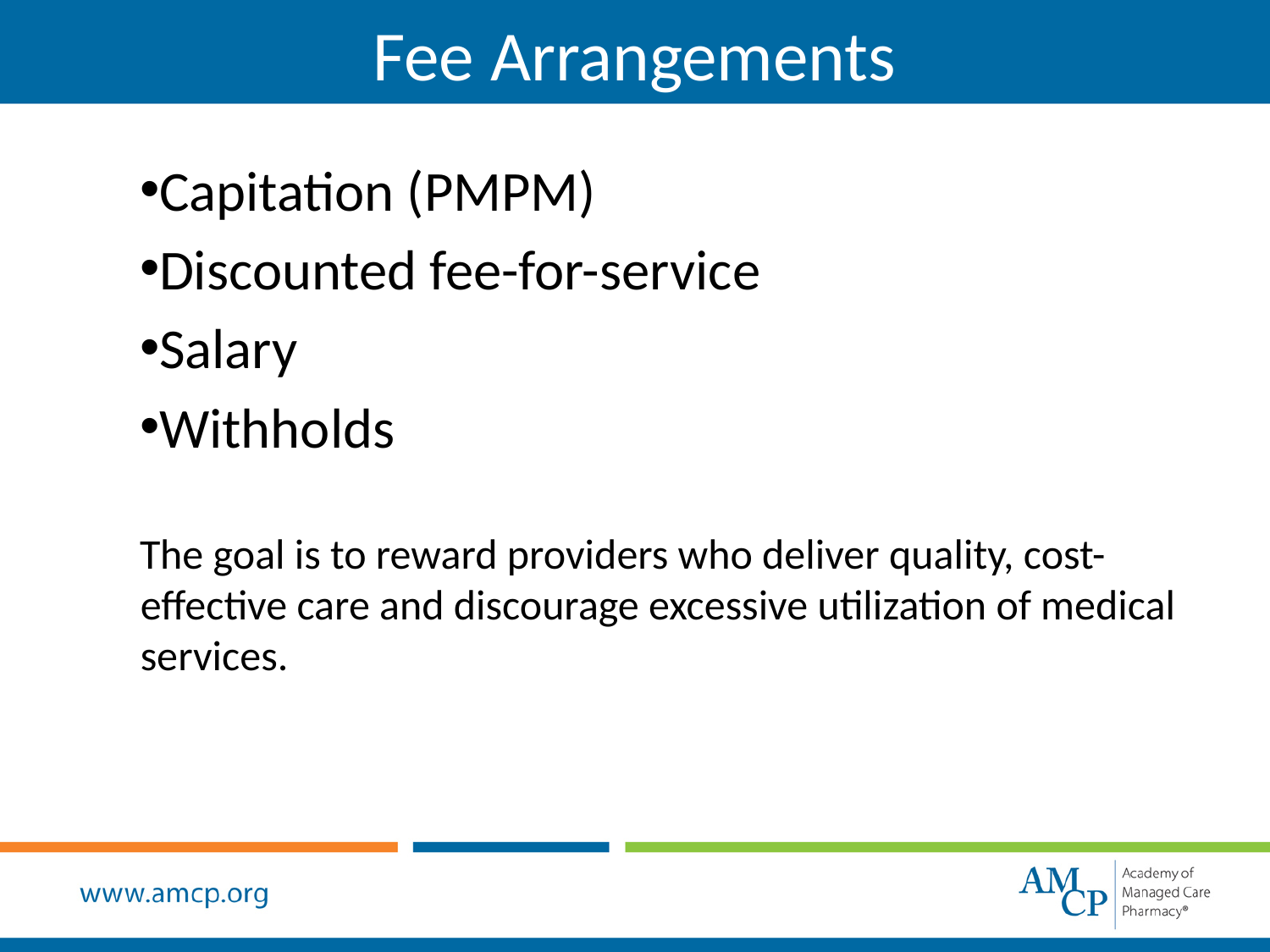

Fee Arrangements
Capitation (PMPM)
Discounted fee-for-service
Salary
Withholds

The goal is to reward providers who deliver quality, cost-effective care and discourage excessive utilization of medical services.